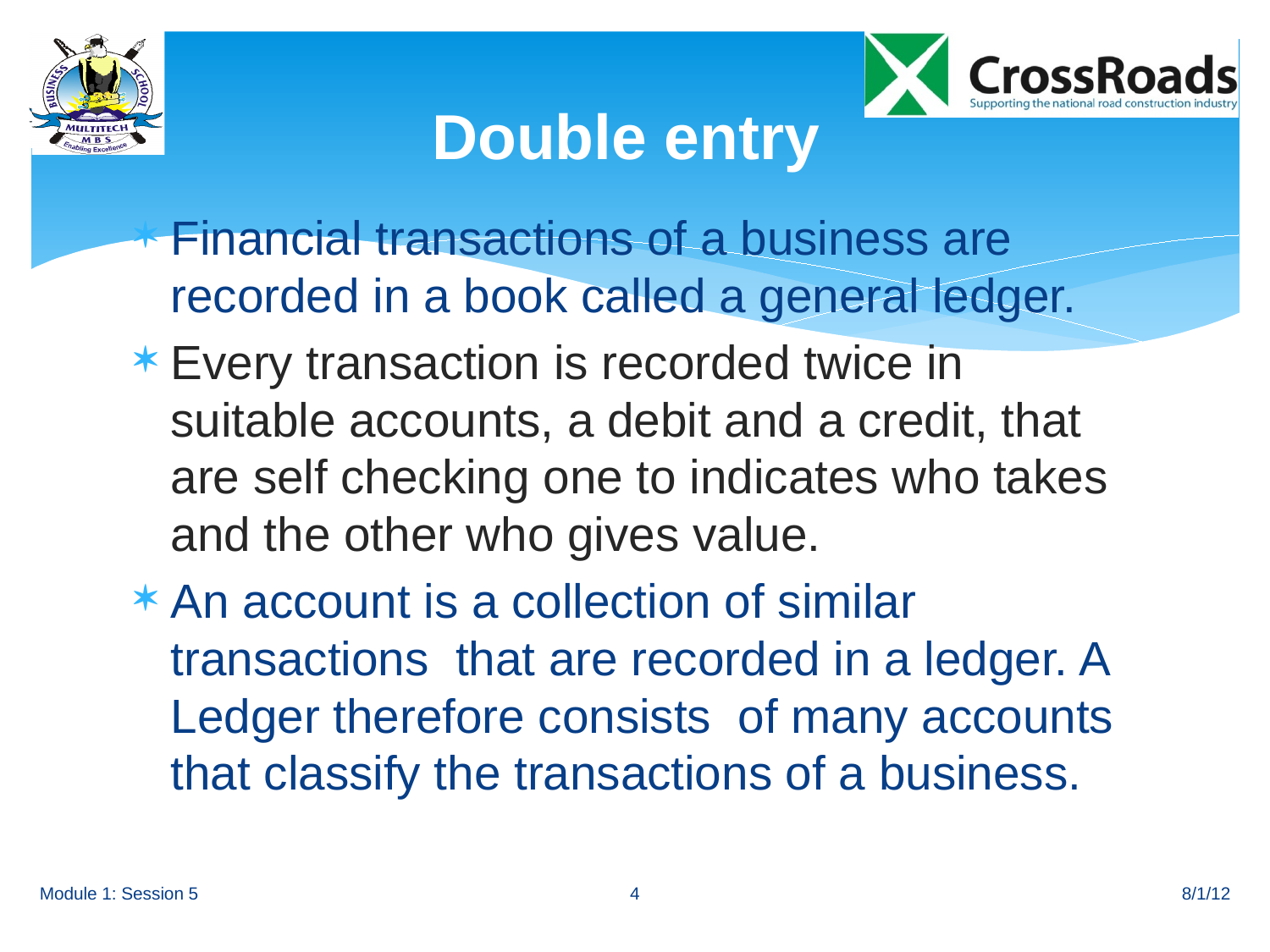

# Double entry
Financial transactions of a business are recorded in a book called a general ledger.
Every transaction is recorded twice in suitable accounts, a debit and a credit, that are self checking one to indicates who takes and the other who gives value.
An account is a collection of similar transactions  that are recorded in a ledger. A Ledger therefore consists  of many accounts that classify the transactions of a business.

4
Module 1: Session 5
8/1/12